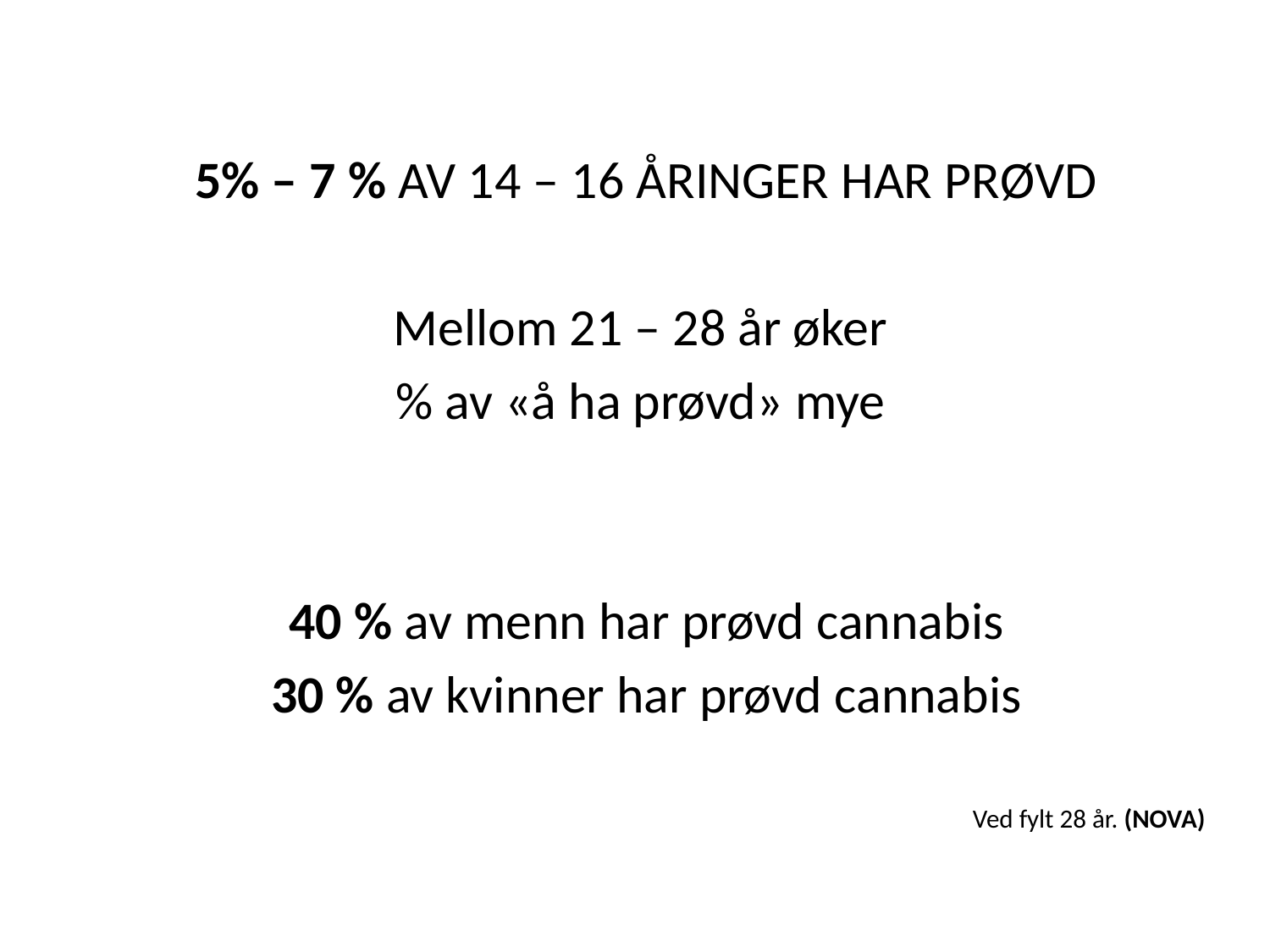

5% – 7 % AV 14 – 16 ÅRINGER HAR PRØVD

Mellom 21 – 28 år øker
% av «å ha prøvd» mye

40 % av menn har prøvd cannabis
30 % av kvinner har prøvd cannabis

Ved fylt 28 år. (NOVA)